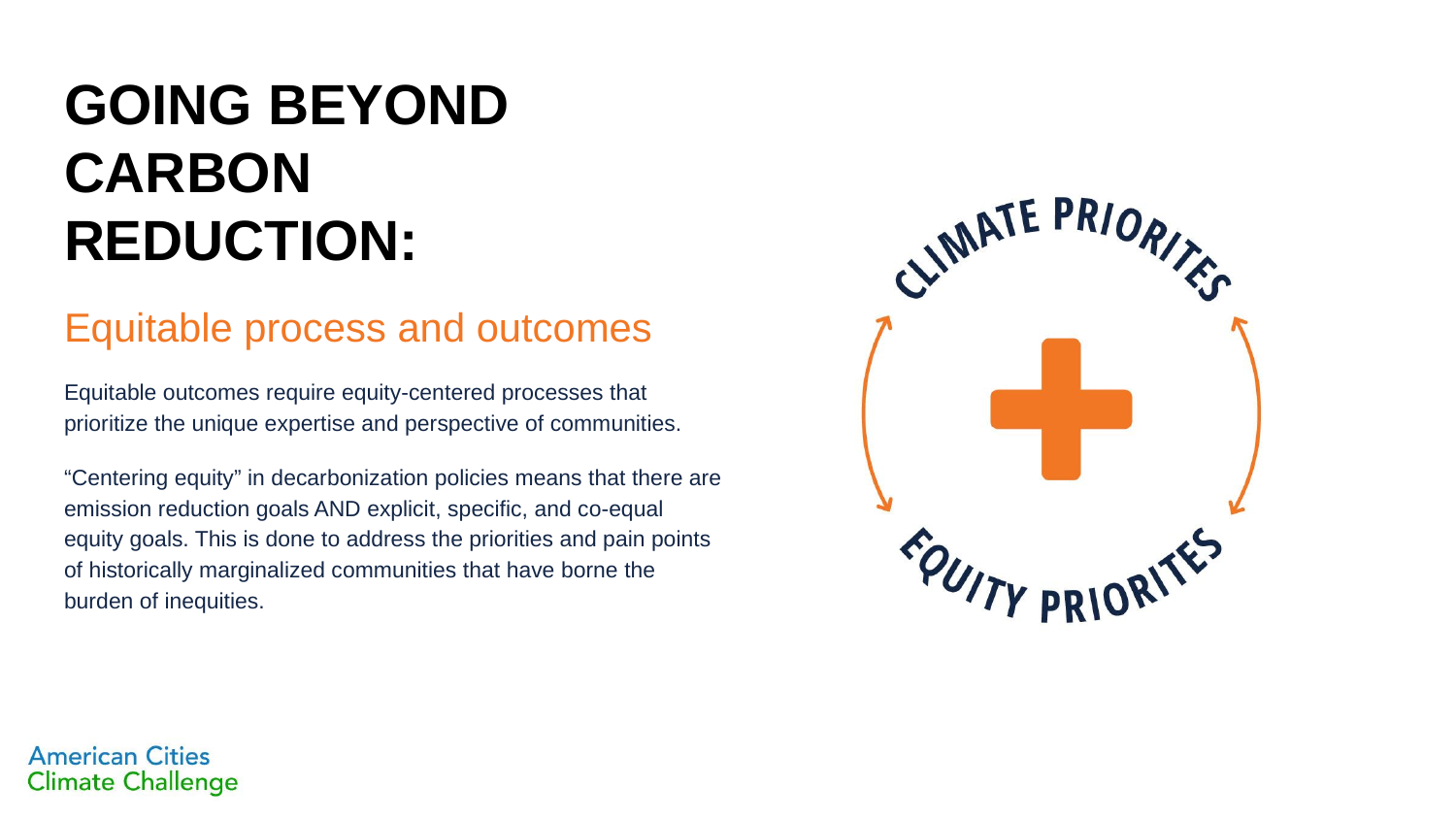

# GOING BEYOND CARBON REDUCTION:
Equitable process and outcomes
Equitable outcomes require equity-centered processes that prioritize the unique expertise and perspective of communities.
“Centering equity” in decarbonization policies means that there are emission reduction goals AND explicit, specific, and co-equal equity goals. This is done to address the priorities and pain points of historically marginalized communities that have borne the burden of inequities.